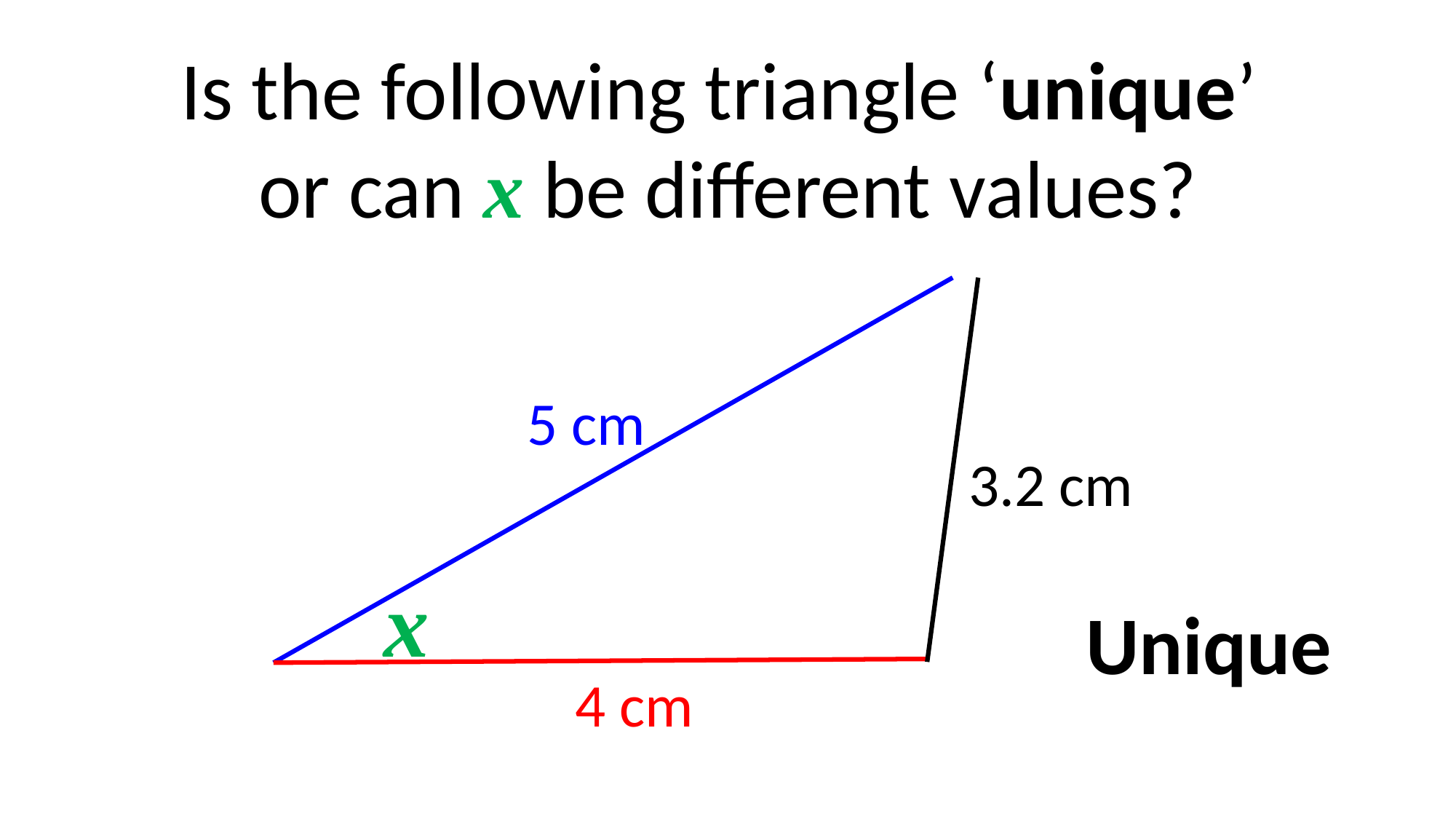

Is the following triangle ‘unique’
or can x be different values?

5 cm
3.2 cm
x
Unique

4 cm